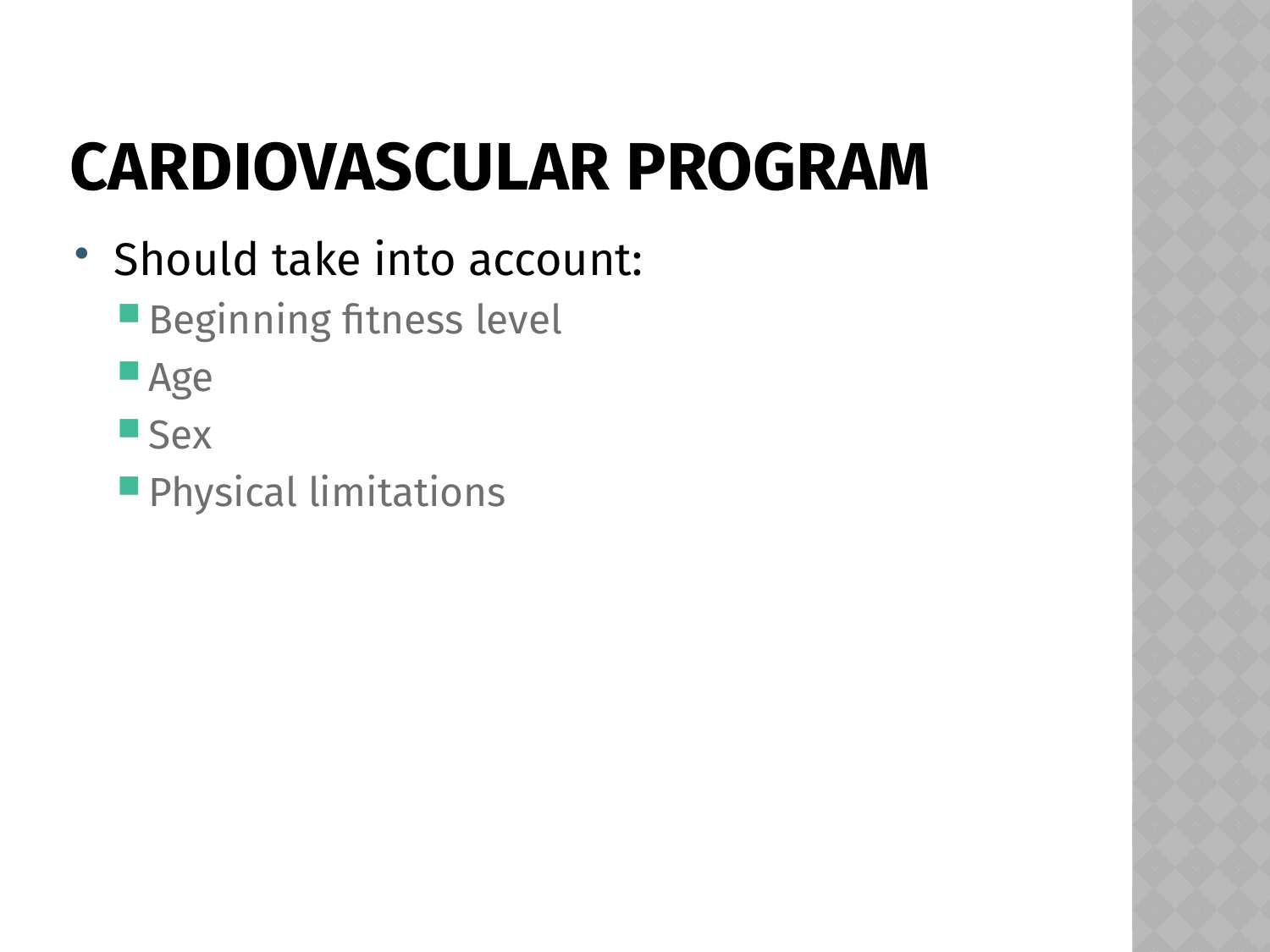

# Cardiovascular Program
Should take into account:
Beginning fitness level
Age
Sex
Physical limitations